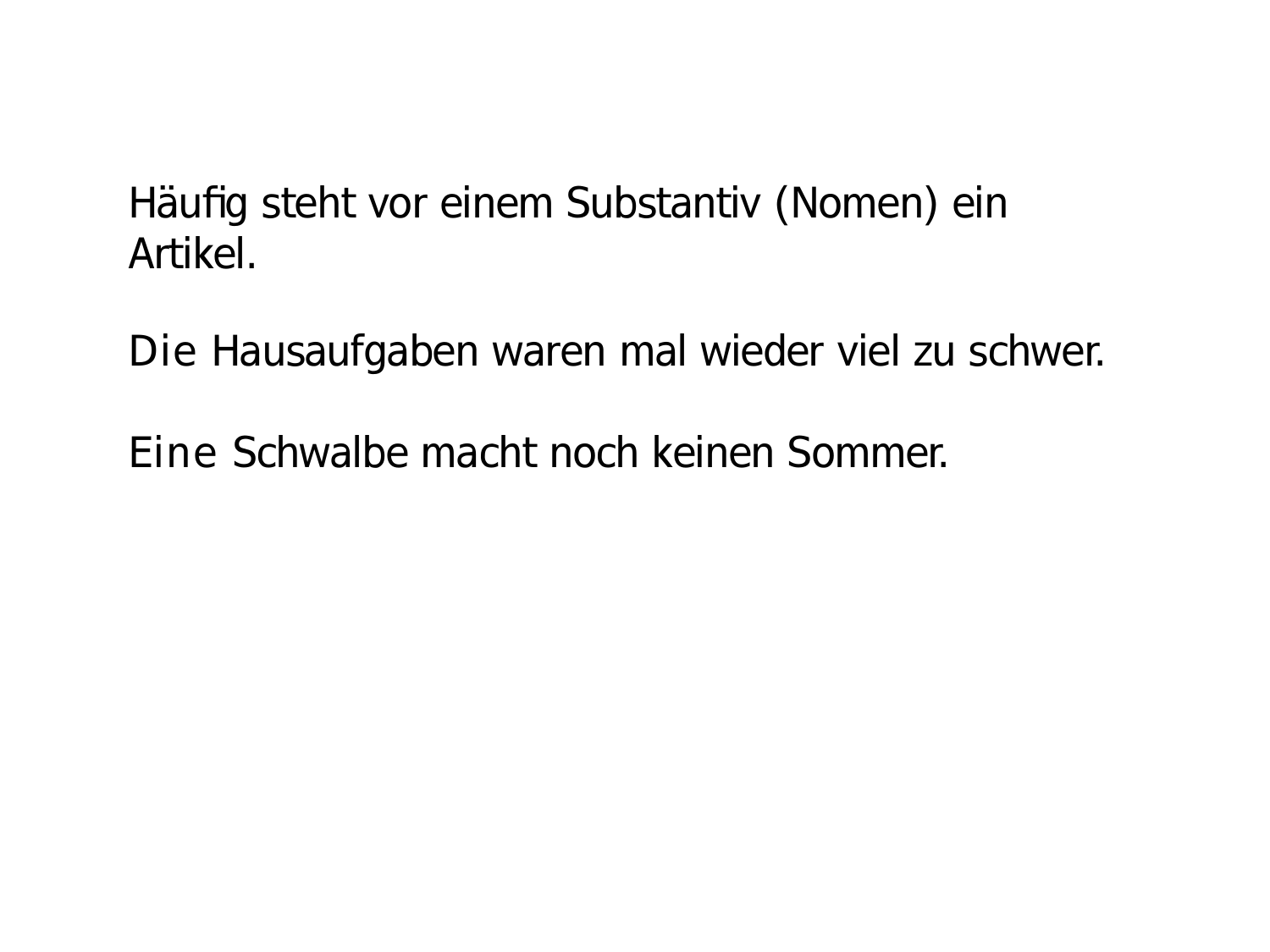

Häufig steht vor einem Substantiv (Nomen) ein Artikel.
Die Hausaufgaben waren mal wieder viel zu schwer.
Eine Schwalbe macht noch keinen Sommer.